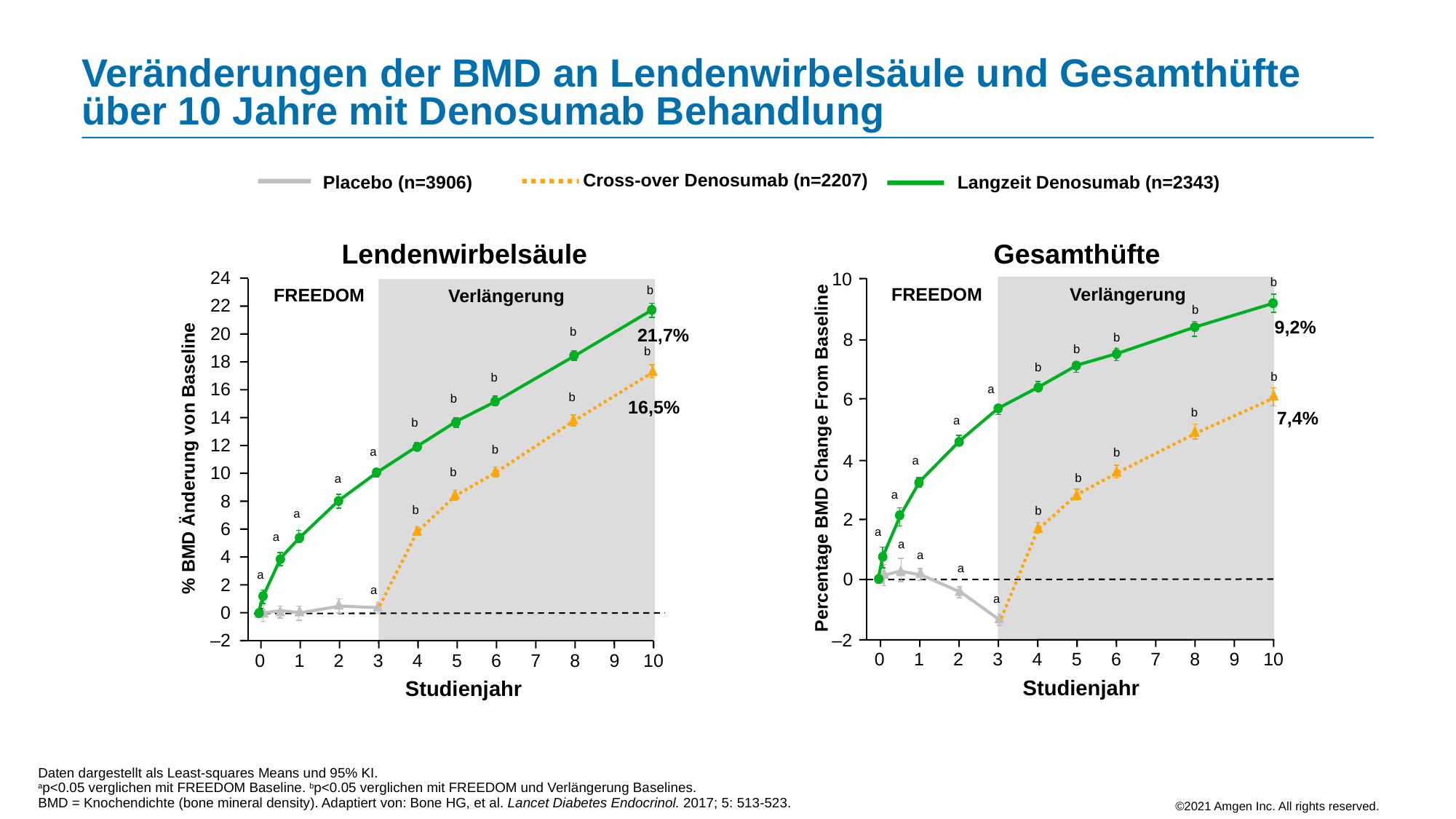

# Veränderungen der BMD an Lendenwirbelsäule und Gesamthüfte über 10 Jahre mit Denosumab Behandlung

Cross-over Denosumab (n=2207)

Placebo (n=3906)

Langzeit Denosumab (n=2343)

Lendenwirbelsäule
Gesamthüfte
24
10

b

b
Verlängerung
FREEDOM
FREEDOM
Verlängerung
22

b

9,2%
21,7%
20

b
 8
b

b
b

18

b

b
b

16
a

 6
b
16,5%
b

7,4%

b
14
a
b

12

b

a
b
% BMD Änderung von Baseline
Percentage BMD Change From Baseline
 4
a

10
b

b
a

a
 8

b
b
a
 2

 6

a

a

a
 4
a

a

a
 0

 2

a

a

 0

–2
–2

0
1
2
3
4
5
6
7
8
9
10
0
1
2
3
4
5
6
7
8
9
10
Studienjahr
Studienjahr
Daten dargestellt als Least-squares Means und 95% KI.
ap<0.05 verglichen mit FREEDOM Baseline. bp<0.05 verglichen mit FREEDOM und Verlängerung Baselines.
BMD = Knochendichte (bone mineral density). Adaptiert von: Bone HG, et al. Lancet Diabetes Endocrinol. 2017; 5: 513-523.